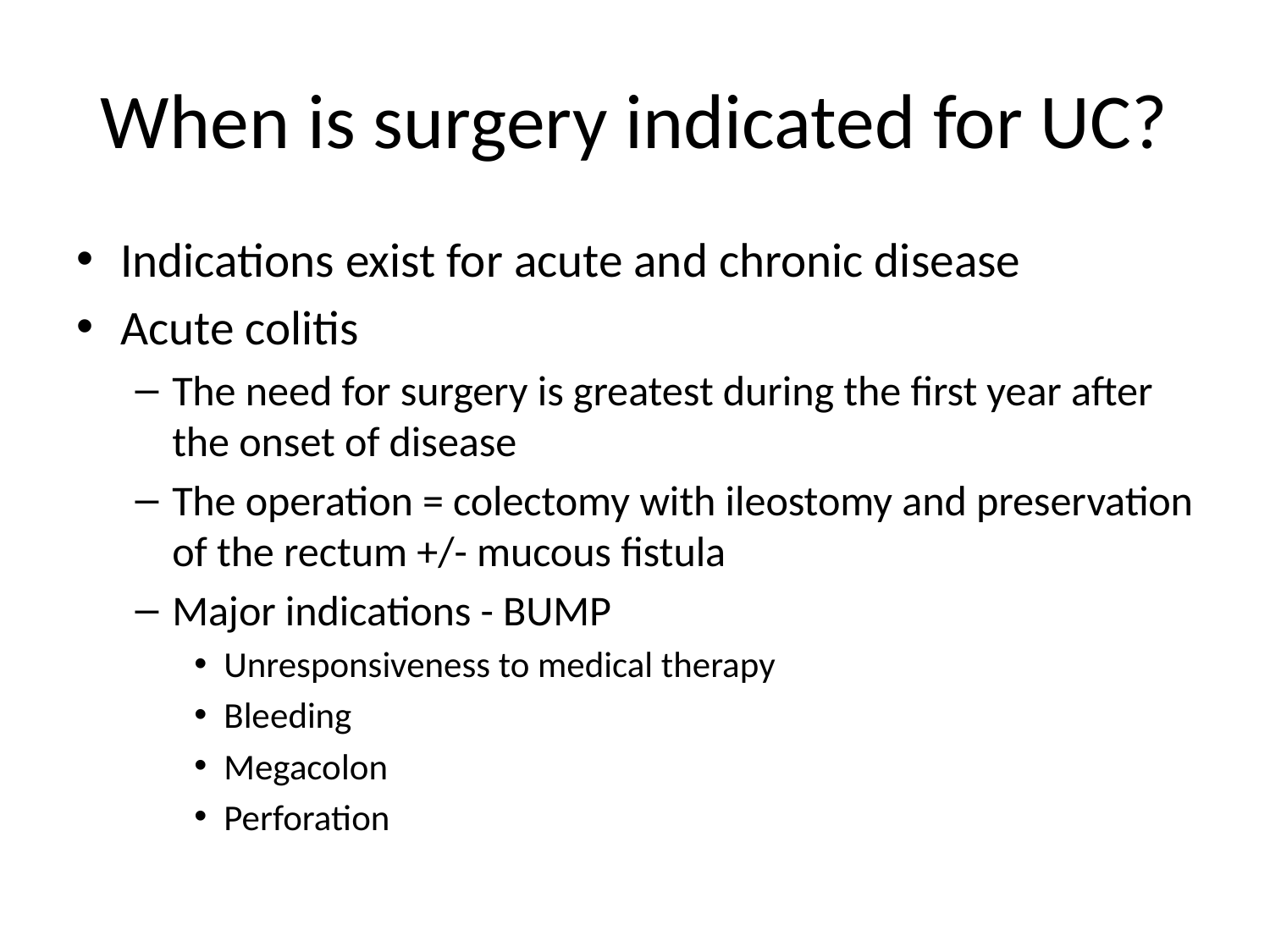

# When is surgery indicated for UC?
Indications exist for acute and chronic disease
Acute colitis
The need for surgery is greatest during the first year after the onset of disease
The operation = colectomy with ileostomy and preservation of the rectum +/- mucous fistula
Major indications - BUMP
Unresponsiveness to medical therapy
Bleeding
Megacolon
Perforation